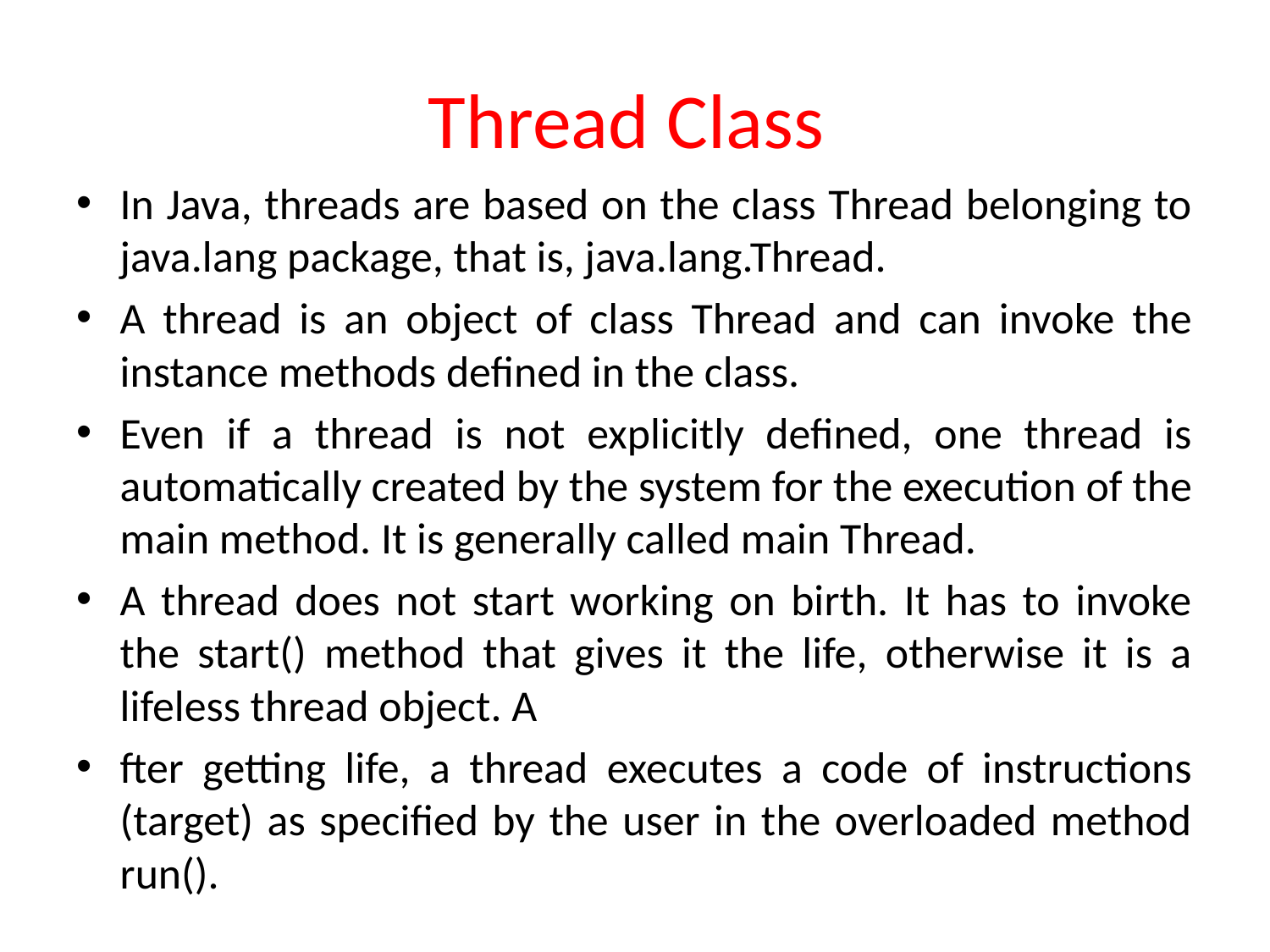

# Thread Class
In Java, threads are based on the class Thread belonging to java.lang package, that is, java.lang.Thread.
A thread is an object of class Thread and can invoke the instance methods defined in the class.
Even if a thread is not explicitly defined, one thread is automatically created by the system for the execution of the main method. It is generally called main Thread.
A thread does not start working on birth. It has to invoke the start() method that gives it the life, otherwise it is a lifeless thread object. A
fter getting life, a thread executes a code of instructions (target) as specified by the user in the overloaded method run().